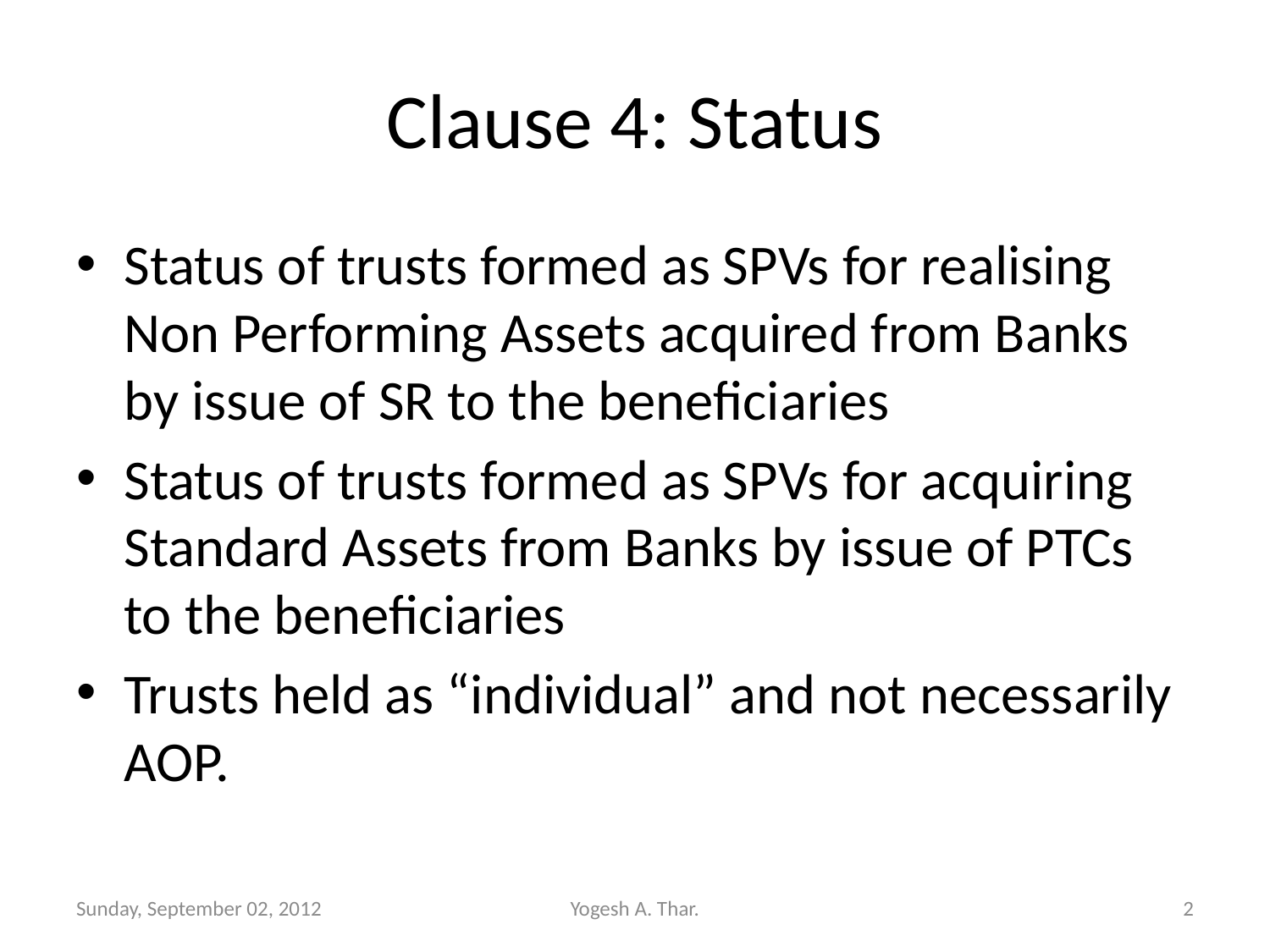

# Clause 4: Status
Status of trusts formed as SPVs for realising Non Performing Assets acquired from Banks by issue of SR to the beneficiaries
Status of trusts formed as SPVs for acquiring Standard Assets from Banks by issue of PTCs to the beneficiaries
Trusts held as “individual” and not necessarily AOP.
Sunday, September 02, 2012
Yogesh A. Thar.
2